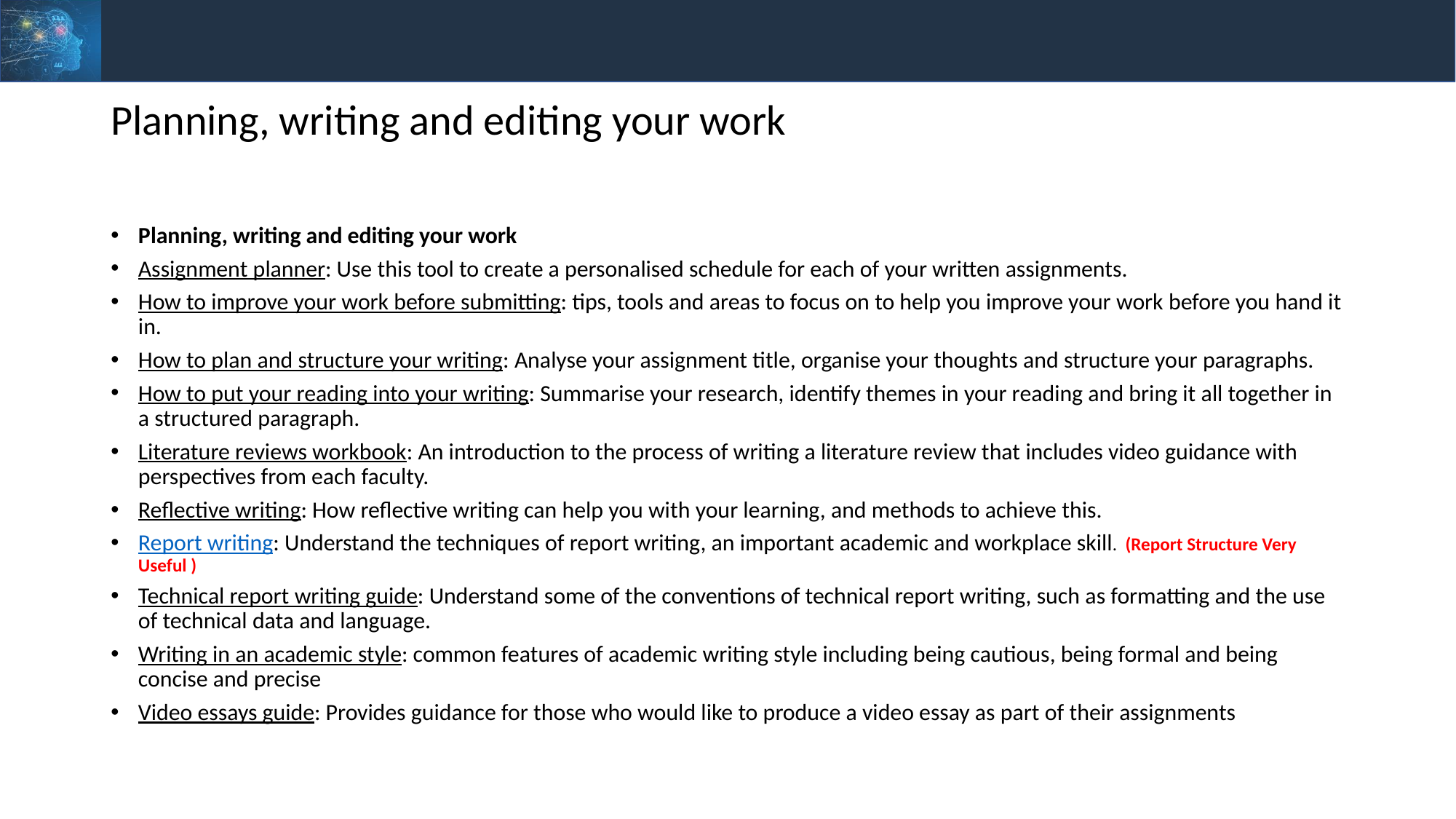

# Planning, writing and editing your work
Planning, writing and editing your work
Assignment planner: Use this tool to create a personalised schedule for each of your written assignments.
How to improve your work before submitting: tips, tools and areas to focus on to help you improve your work before you hand it in.
How to plan and structure your writing: Analyse your assignment title, organise your thoughts and structure your paragraphs.
How to put your reading into your writing: Summarise your research, identify themes in your reading and bring it all together in a structured paragraph.
Literature reviews workbook: An introduction to the process of writing a literature review that includes video guidance with perspectives from each faculty.
Reflective writing: How reflective writing can help you with your learning, and methods to achieve this.
Report writing: Understand the techniques of report writing, an important academic and workplace skill.  (Report Structure Very Useful )
Technical report writing guide: Understand some of the conventions of technical report writing, such as formatting and the use of technical data and language.
Writing in an academic style: common features of academic writing style including being cautious, being formal and being concise and precise
Video essays guide: Provides guidance for those who would like to produce a video essay as part of their assignments